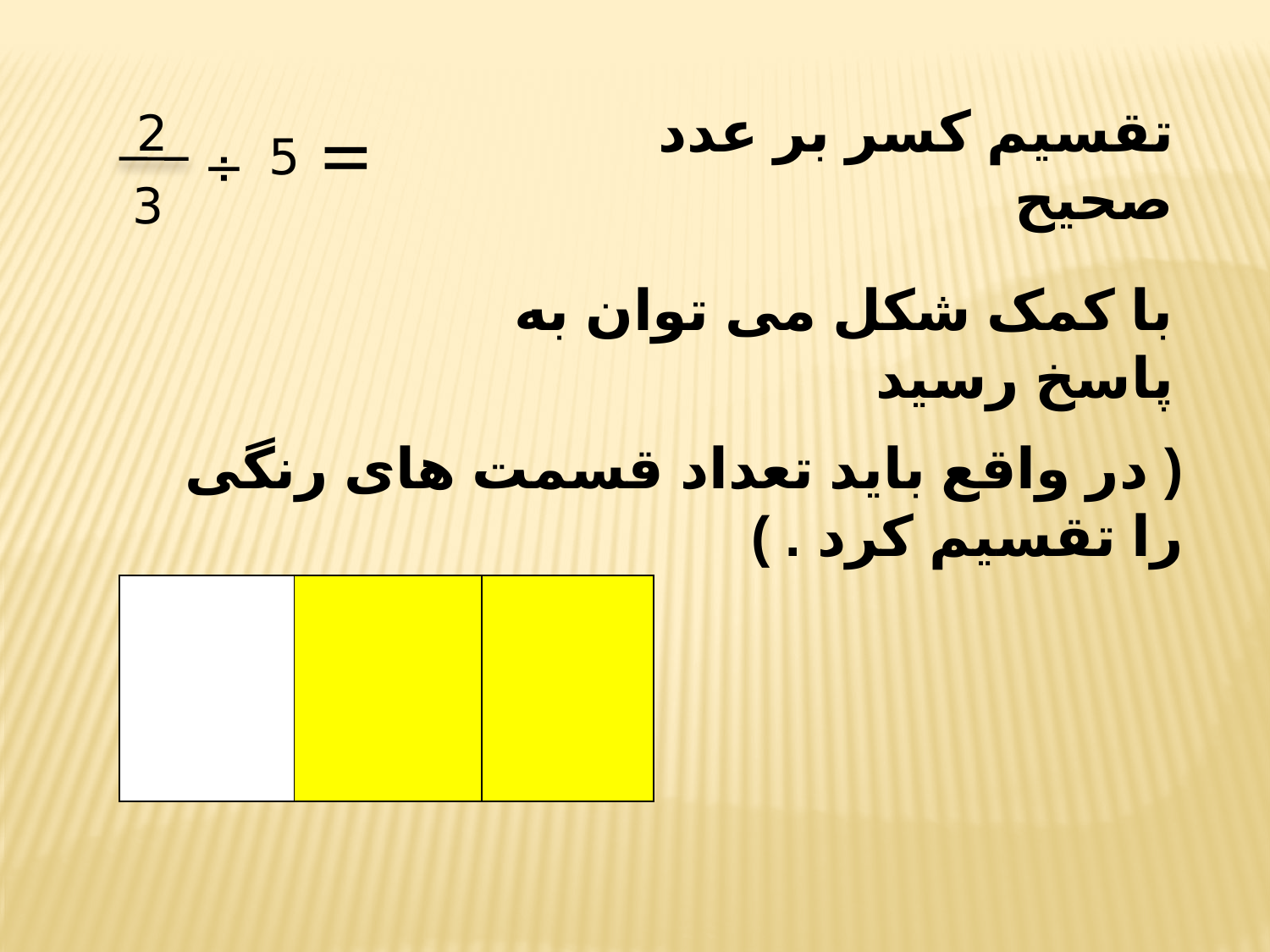

تقسیم کسر بر عدد صحیح
2
=
5
÷
3
با کمک شکل می توان به پاسخ رسید
( در واقع باید تعداد قسمت های رنگی را تقسیم کرد . )
|  |  |  |
| --- | --- | --- |